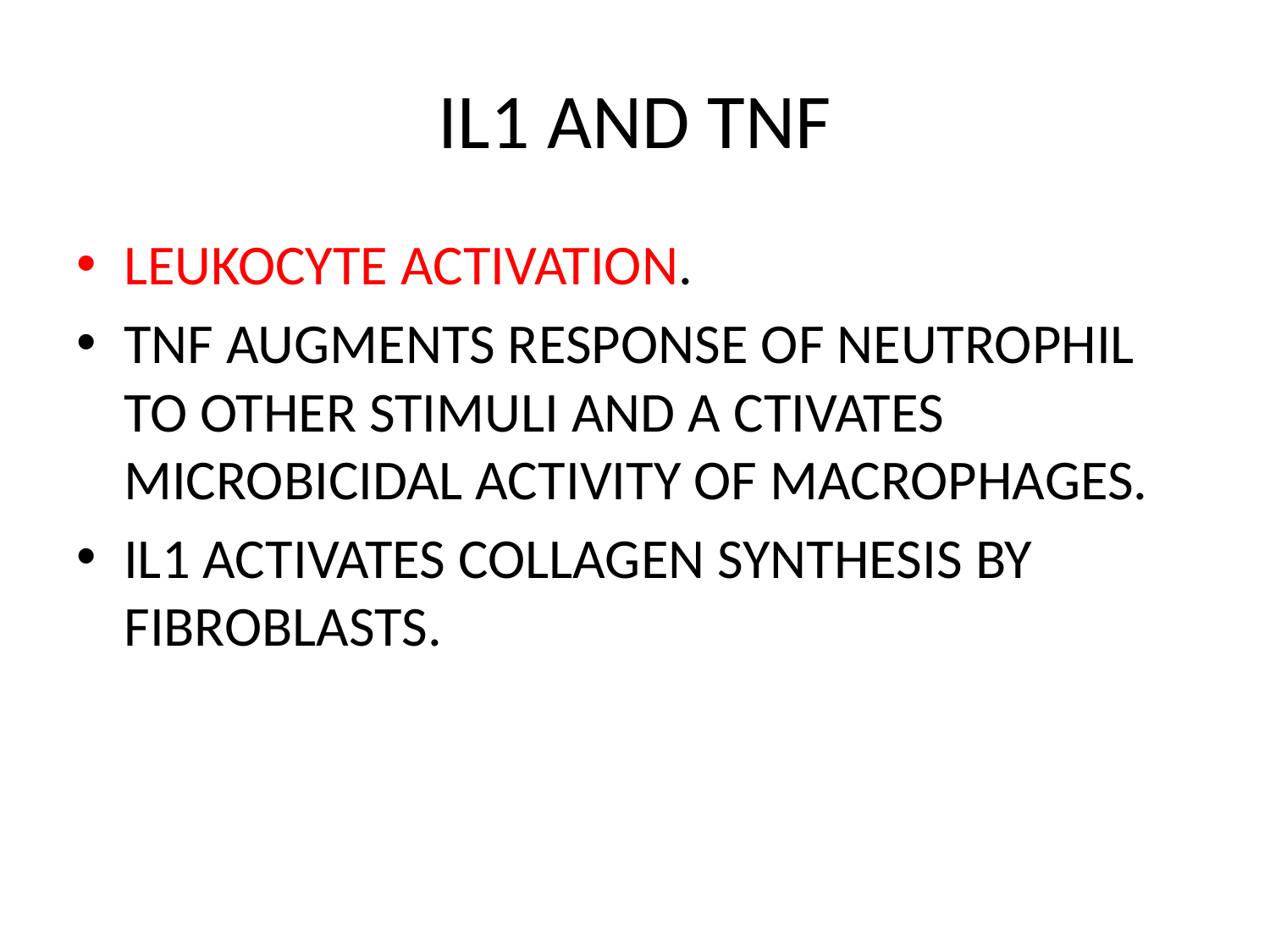

# IL1 AND TNF
LEUKOCYTE ACTIVATION.
TNF AUGMENTS RESPONSE OF NEUTROPHIL TO OTHER STIMULI AND A CTIVATES MICROBICIDAL ACTIVITY OF MACROPHAGES.
IL1 ACTIVATES COLLAGEN SYNTHESIS BY FIBROBLASTS.